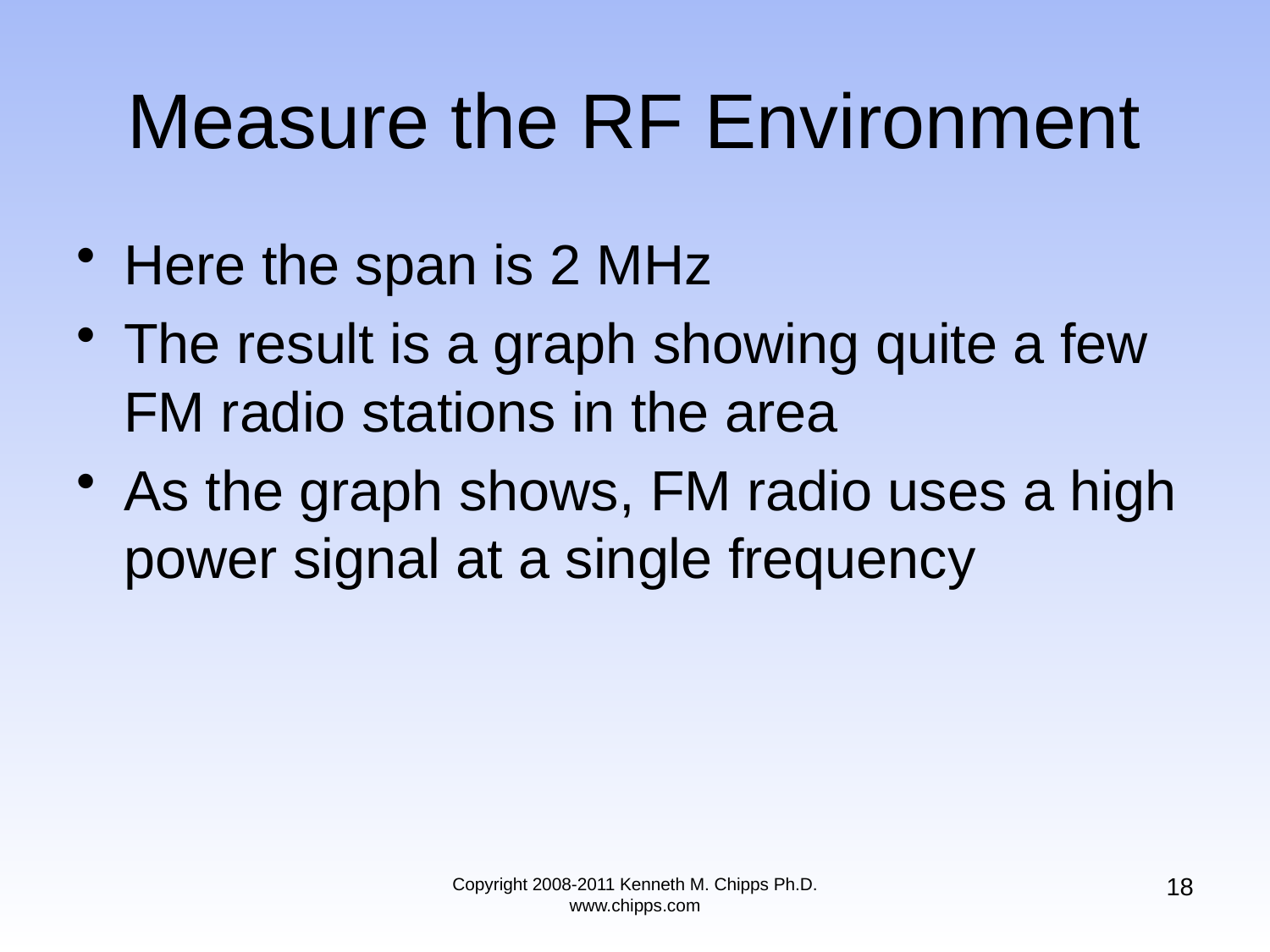

# Measure the RF Environment
Here the span is 2 MHz
The result is a graph showing quite a few FM radio stations in the area
As the graph shows, FM radio uses a high power signal at a single frequency
18
Copyright 2008-2011 Kenneth M. Chipps Ph.D. www.chipps.com